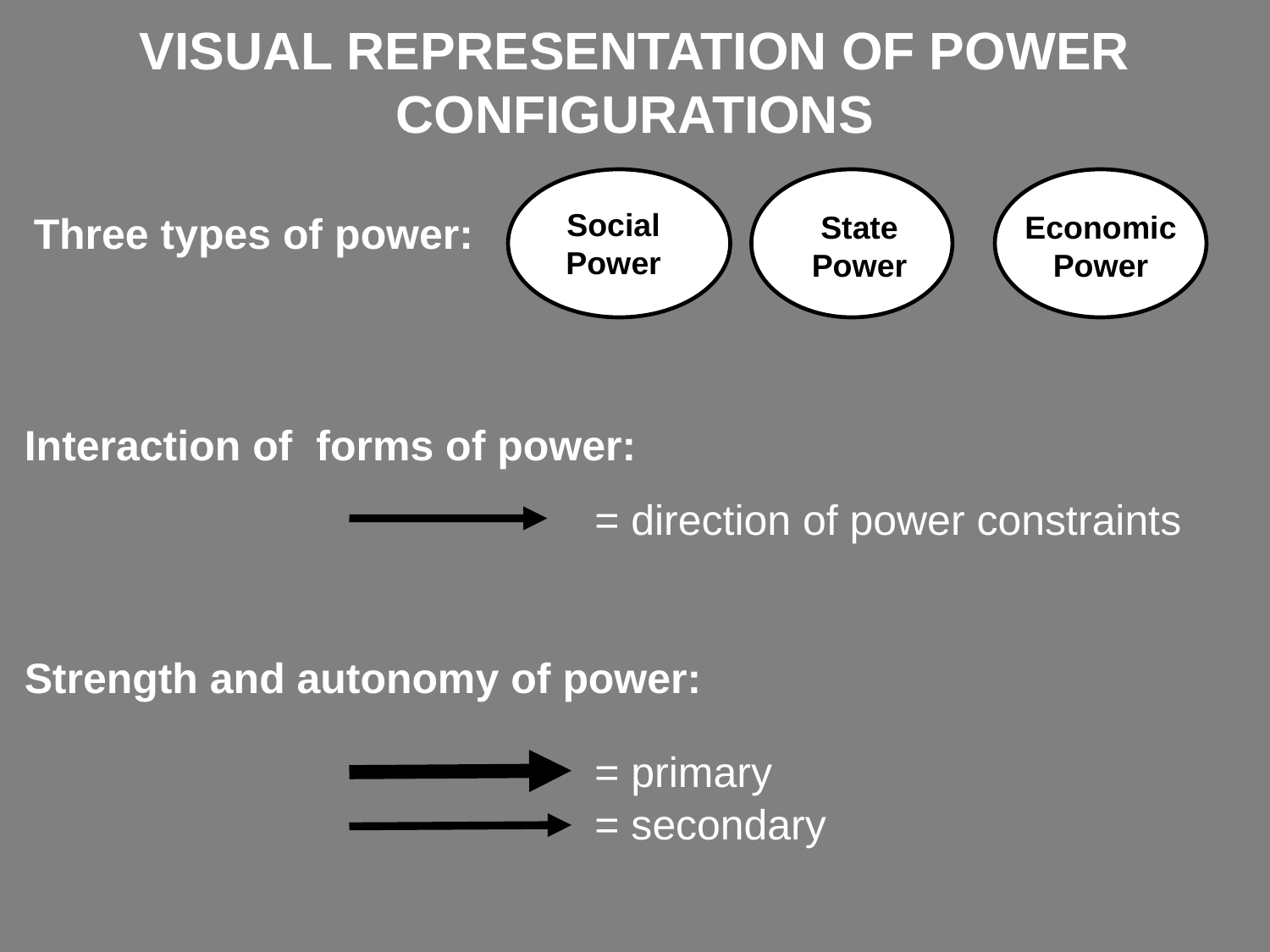

Visual Representation of Power Configurations

Social Power

State Power

Economic
Power

Three types of power:
 Interaction of  forms of power:
= direction of power constraints

 Strength and autonomy of power:

= primary

= secondary